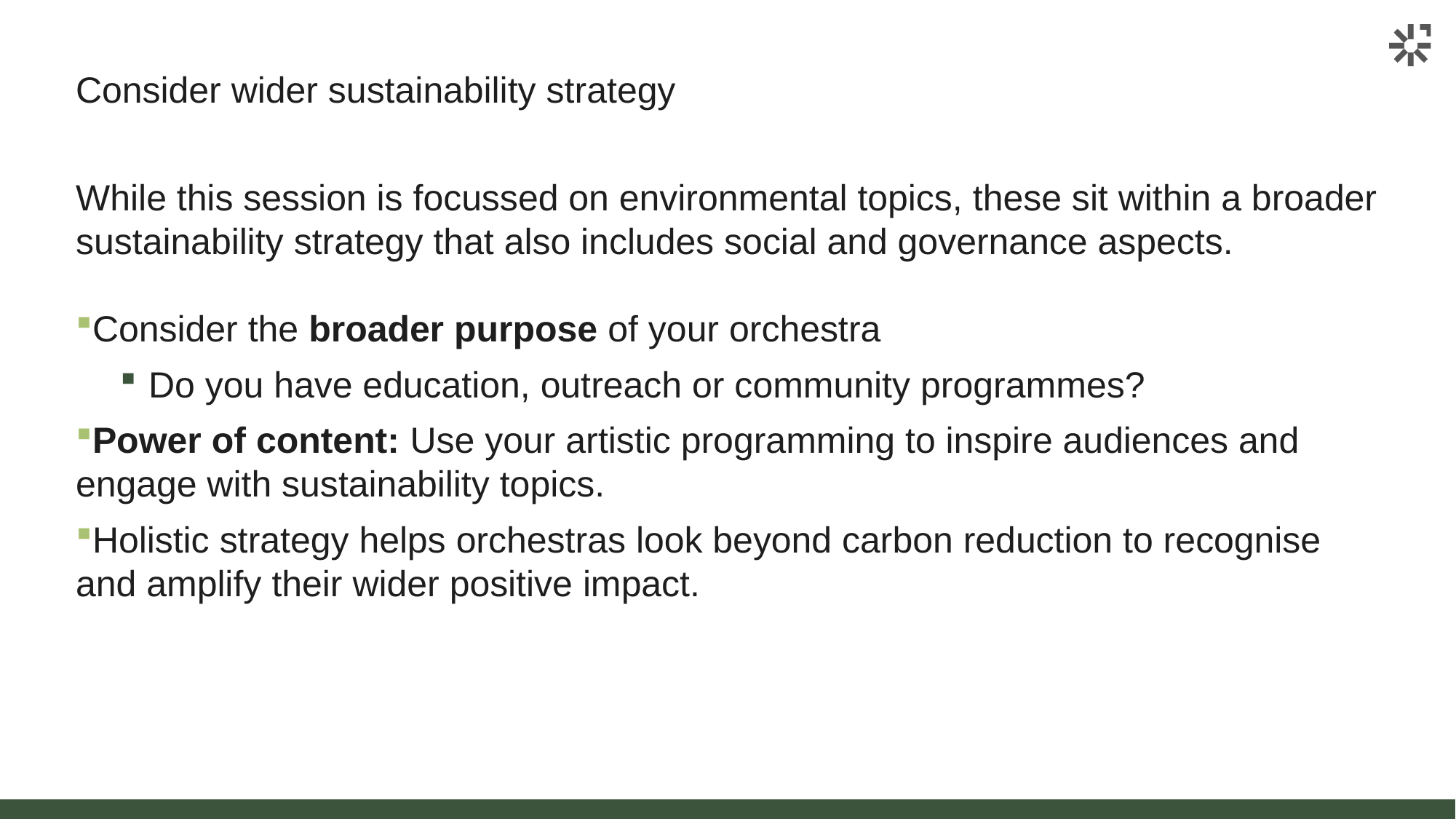

# Consider wider sustainability strategy
While this session is focussed on environmental topics, these sit within a broader sustainability strategy that also includes social and governance aspects.

Consider the broader purpose of your orchestra
Do you have education, outreach or community programmes?
Power of content: Use your artistic programming to inspire audiences and engage with sustainability topics.
Holistic strategy helps orchestras look beyond carbon reduction to recognise and amplify their wider positive impact.